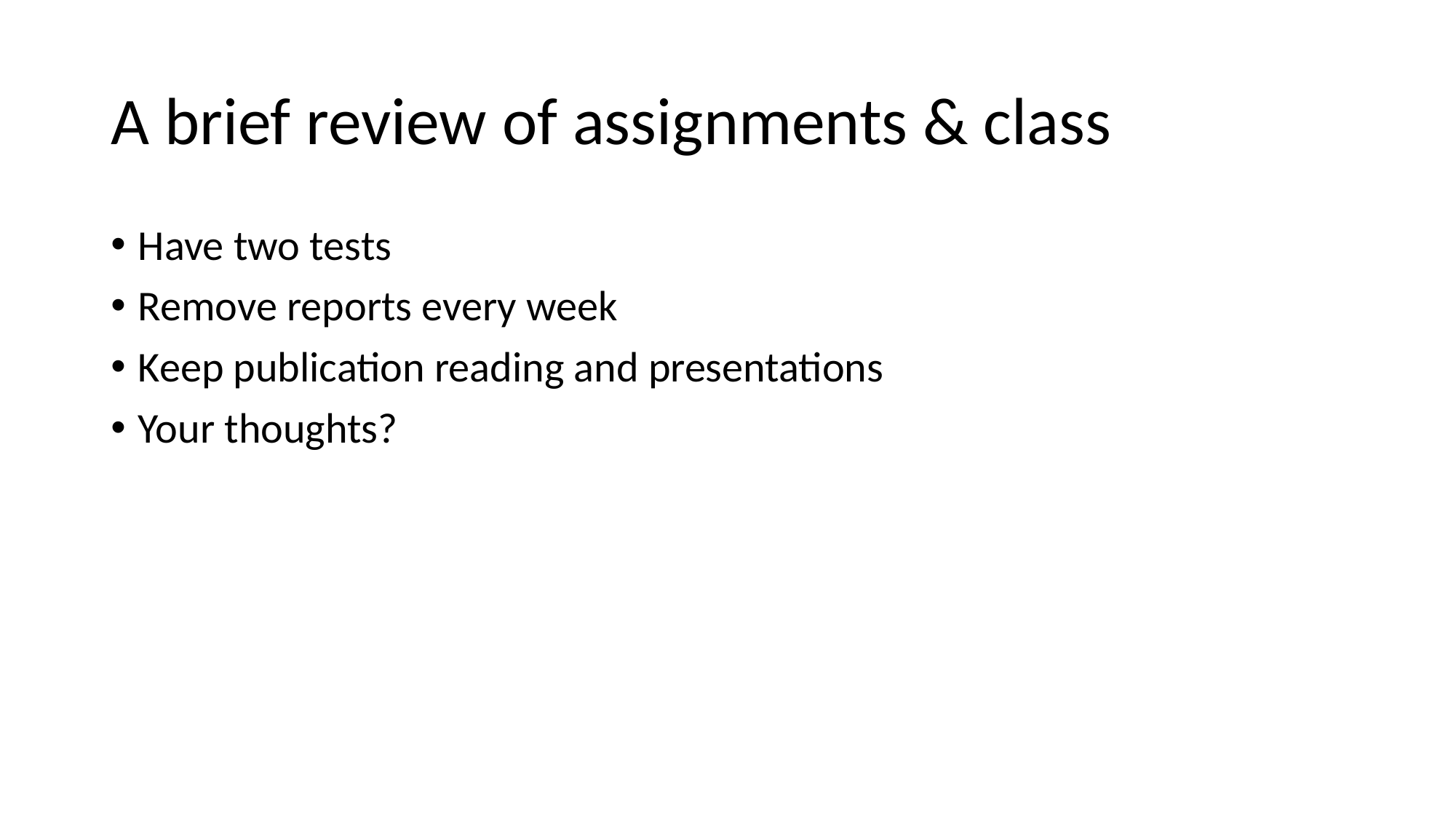

# A brief review of assignments & class
Have two tests
Remove reports every week
Keep publication reading and presentations
Your thoughts?